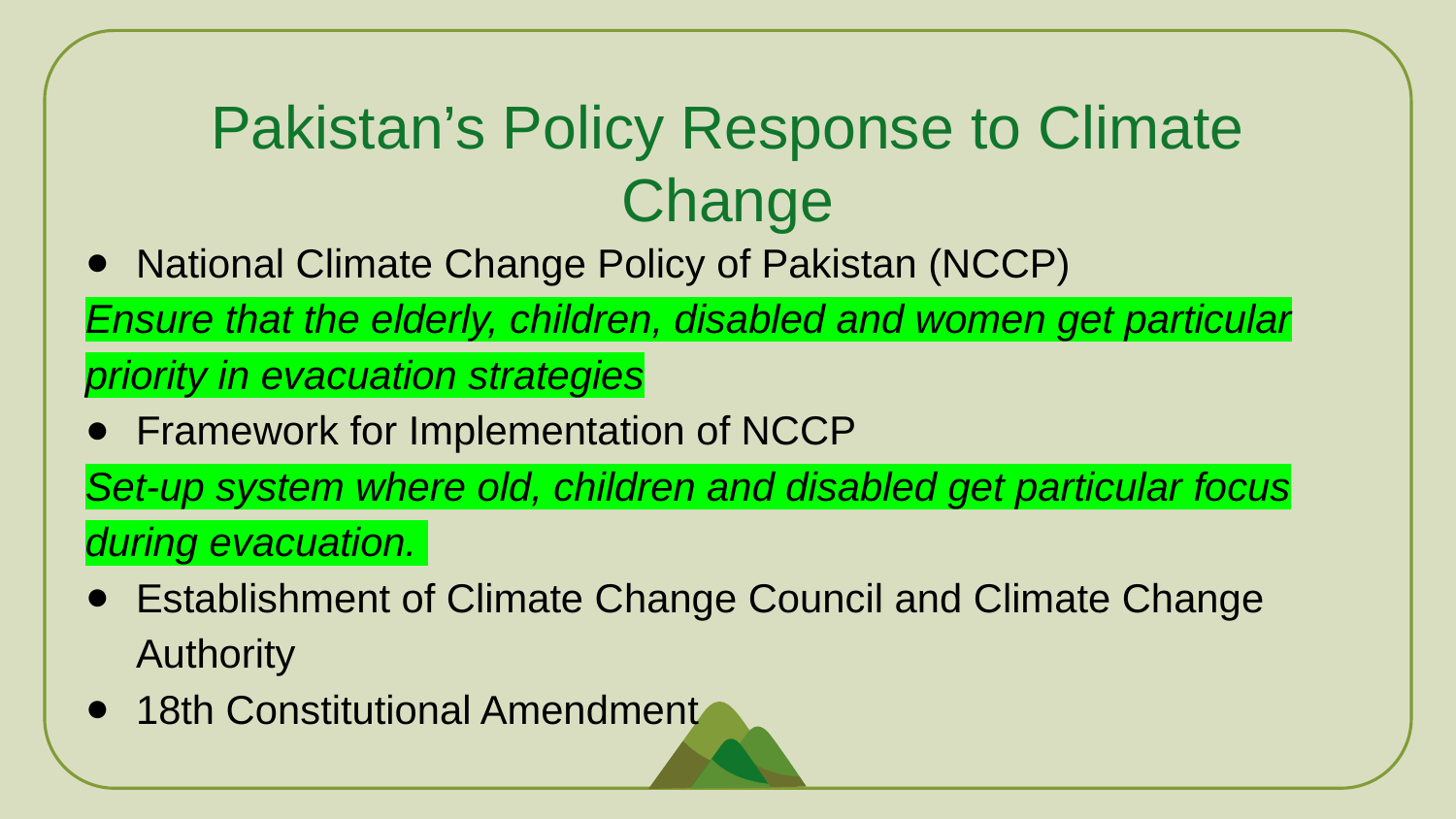

# Pakistan’s Policy Response to Climate Change
National Climate Change Policy of Pakistan (NCCP)
Ensure that the elderly, children, disabled and women get particular priority in evacuation strategies
Framework for Implementation of NCCP
Set-up system where old, children and disabled get particular focus during evacuation.
Establishment of Climate Change Council and Climate Change Authority
18th Constitutional Amendment